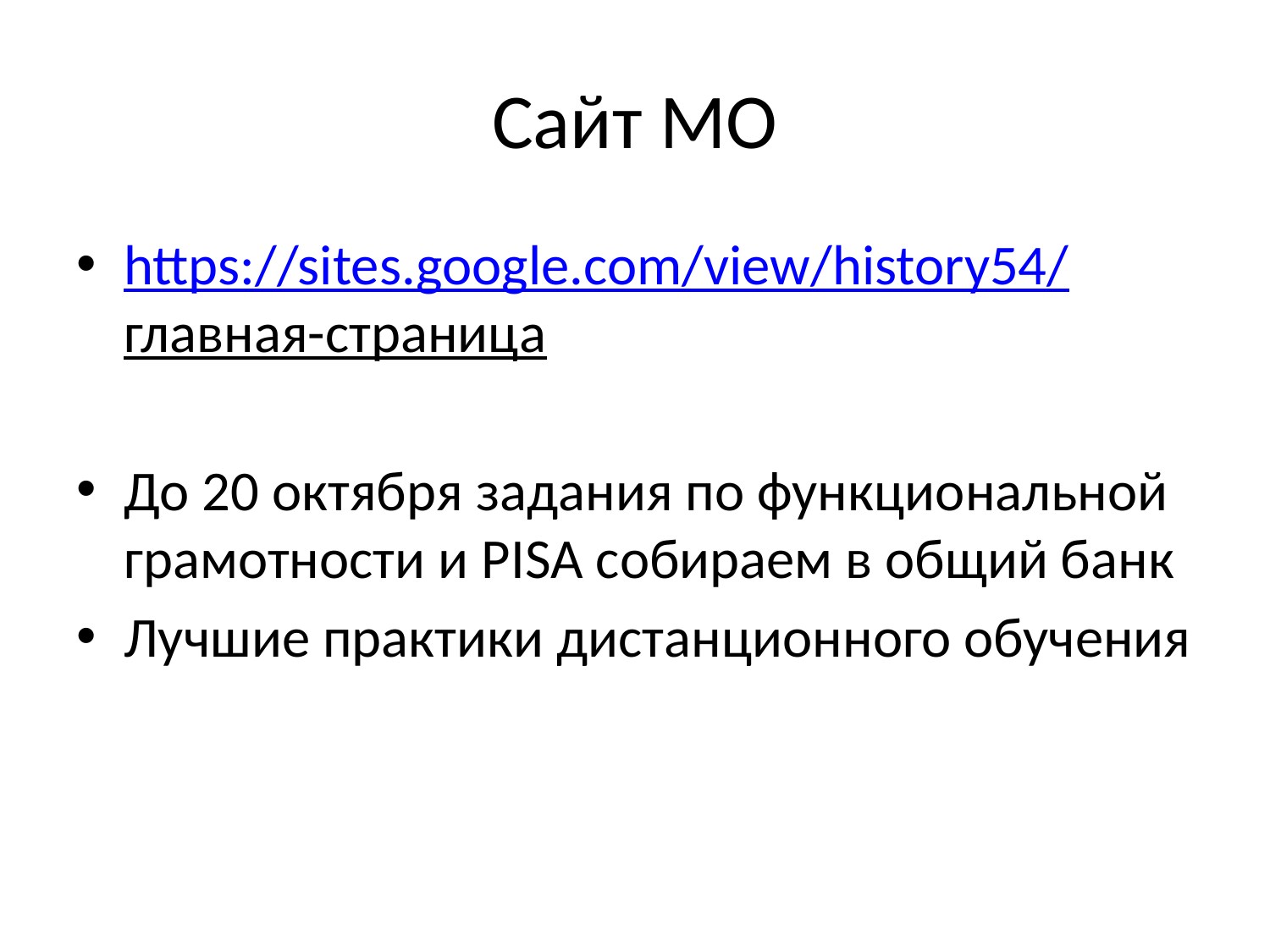

# Сайт МО
https://sites.google.com/view/history54/главная-страница

До 20 октября задания по функциональной грамотности и PISA собираем в общий банк
Лучшие практики дистанционного обучения